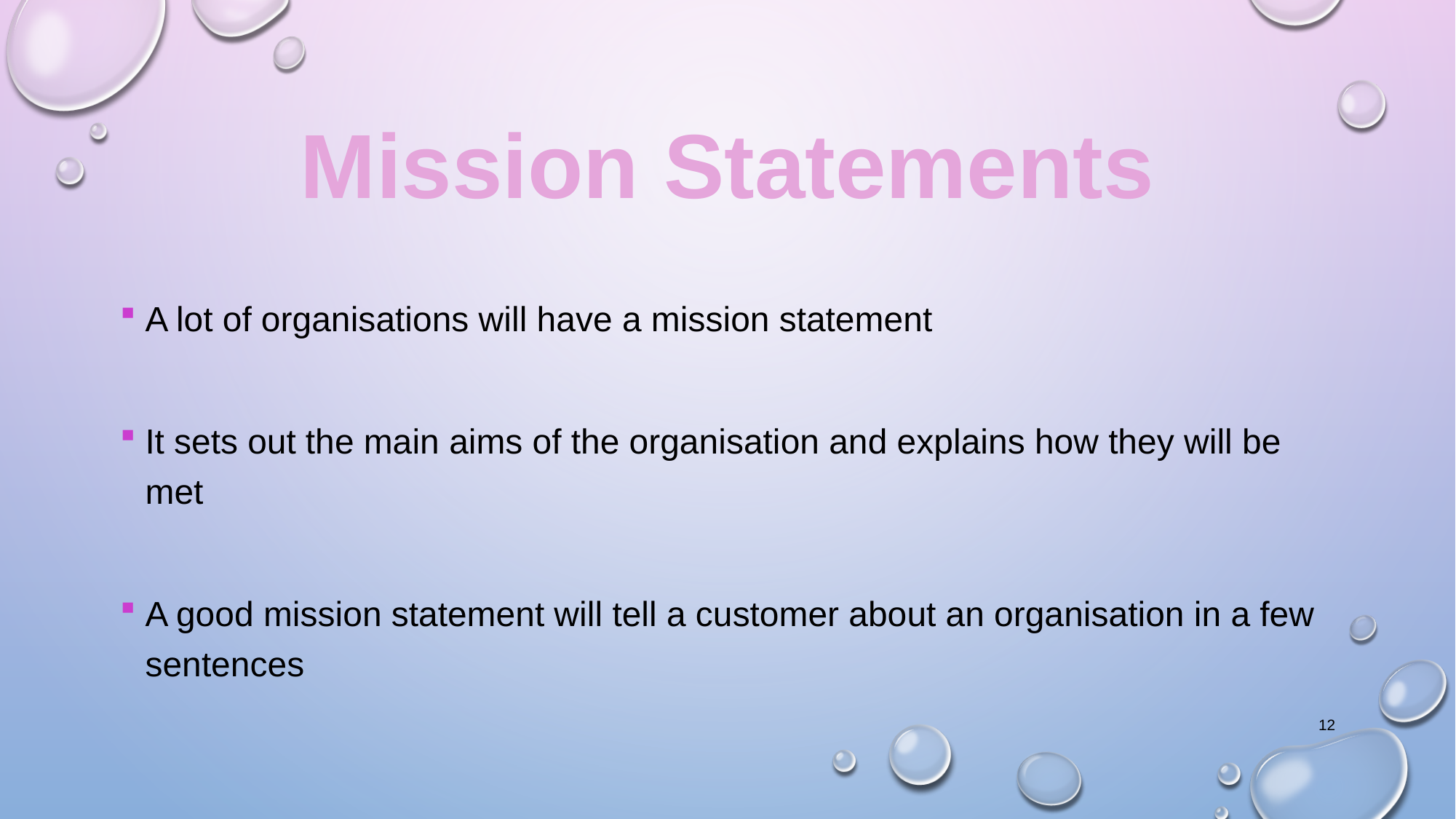

# Mission Statements
A lot of organisations will have a mission statement

It sets out the main aims of the organisation and explains how they will be met

A good mission statement will tell a customer about an organisation in a few sentences

12